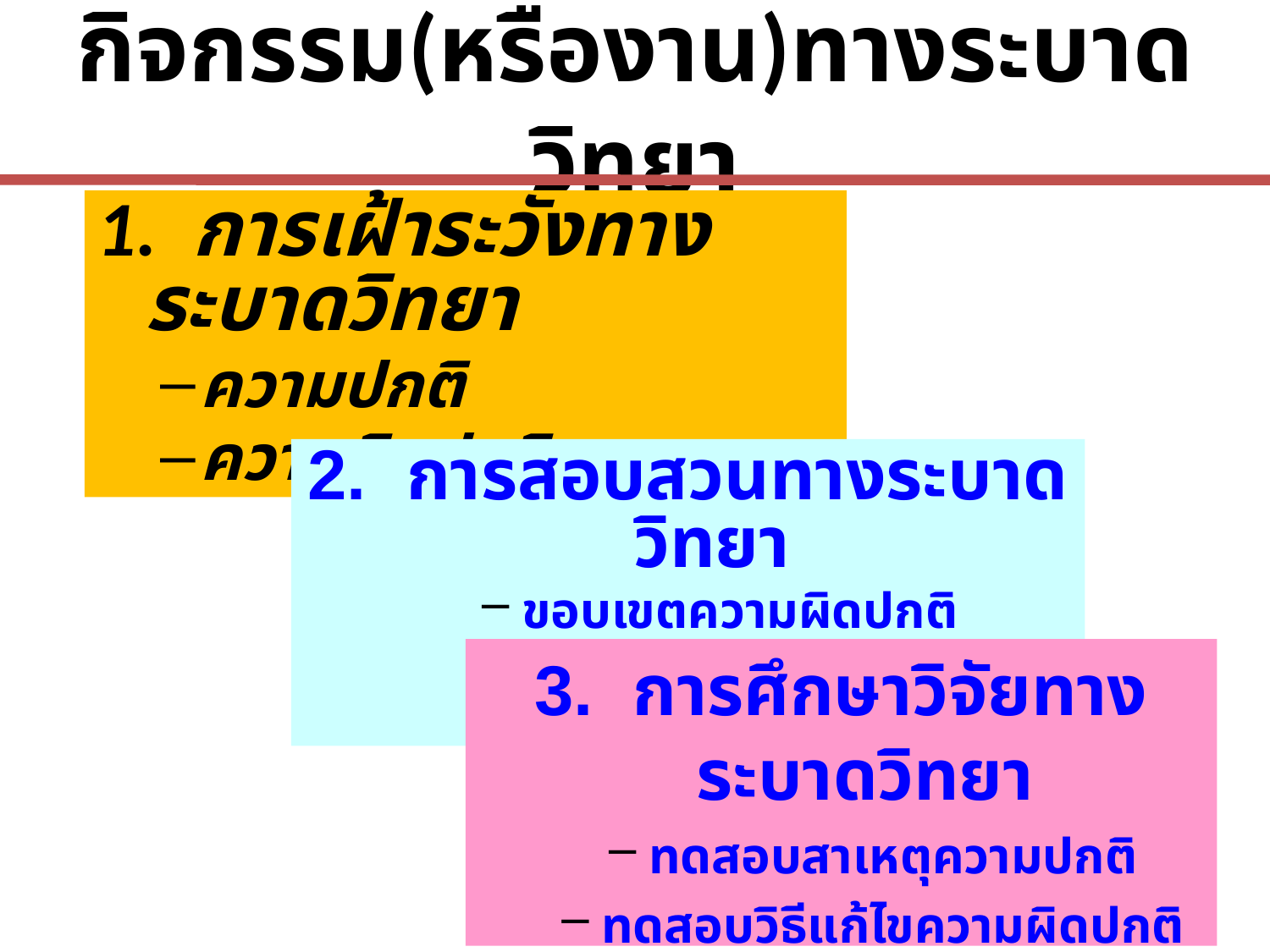

# กิจกรรม(หรืองาน)ทางระบาดวิทยา

1.  การเฝ้าระวังทางระบาดวิทยา
ความปกติ
ความผิดปกติ
2.  การสอบสวนทางระบาดวิทยา
ขอบเขตความผิดปกติ
สาเหตุความผิดปกติ
3.  การศึกษาวิจัยทางระบาดวิทยา
ทดสอบสาเหตุความปกติ
ทดสอบวิธีแก้ไขความผิดปกติ